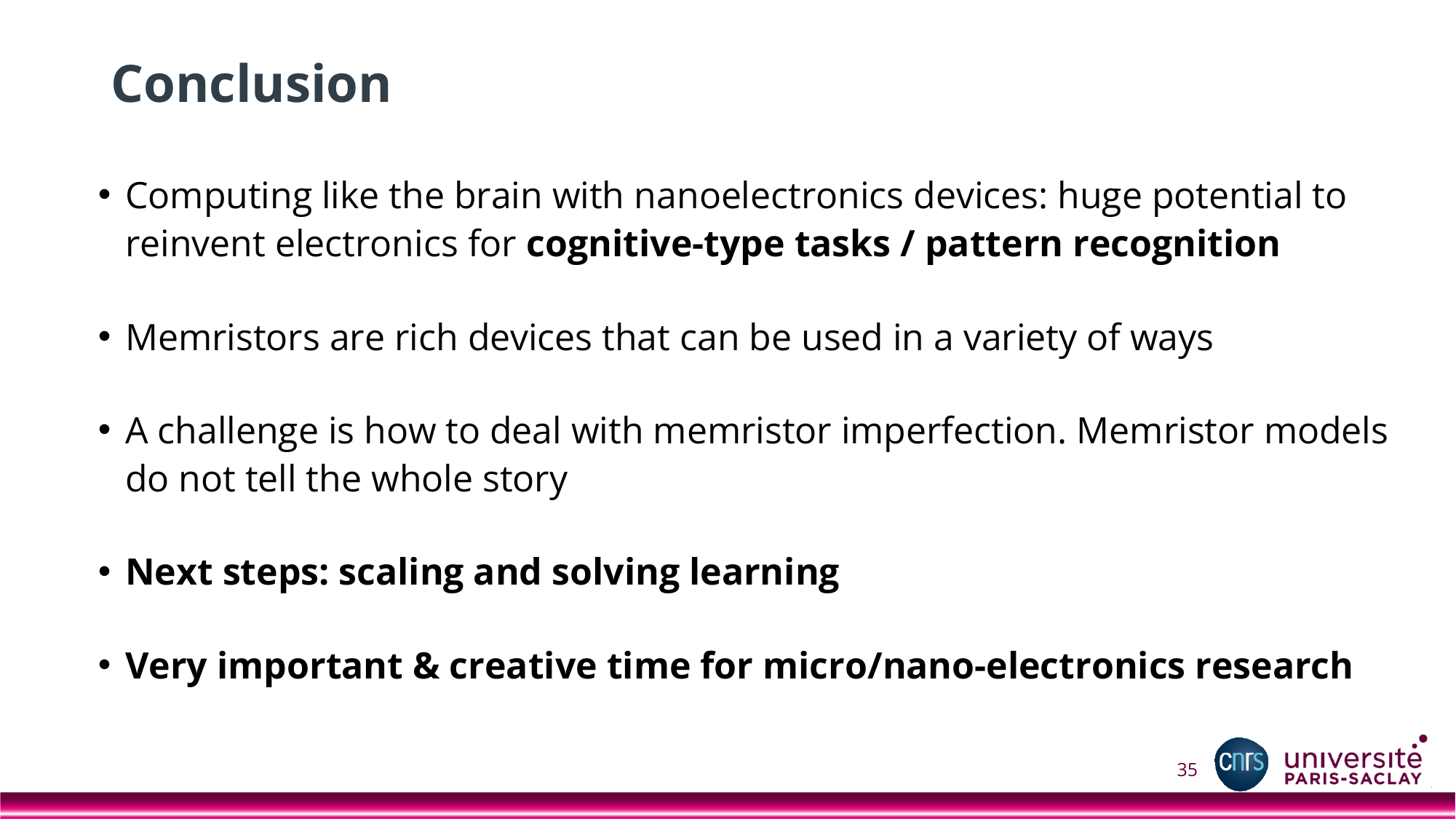

# Conclusion
Computing like the brain with nanoelectronics devices: huge potential to reinvent electronics for cognitive-type tasks / pattern recognition
Memristors are rich devices that can be used in a variety of ways
A challenge is how to deal with memristor imperfection. Memristor models do not tell the whole story
Next steps: scaling and solving learning
Very important & creative time for micro/nano-electronics research

35